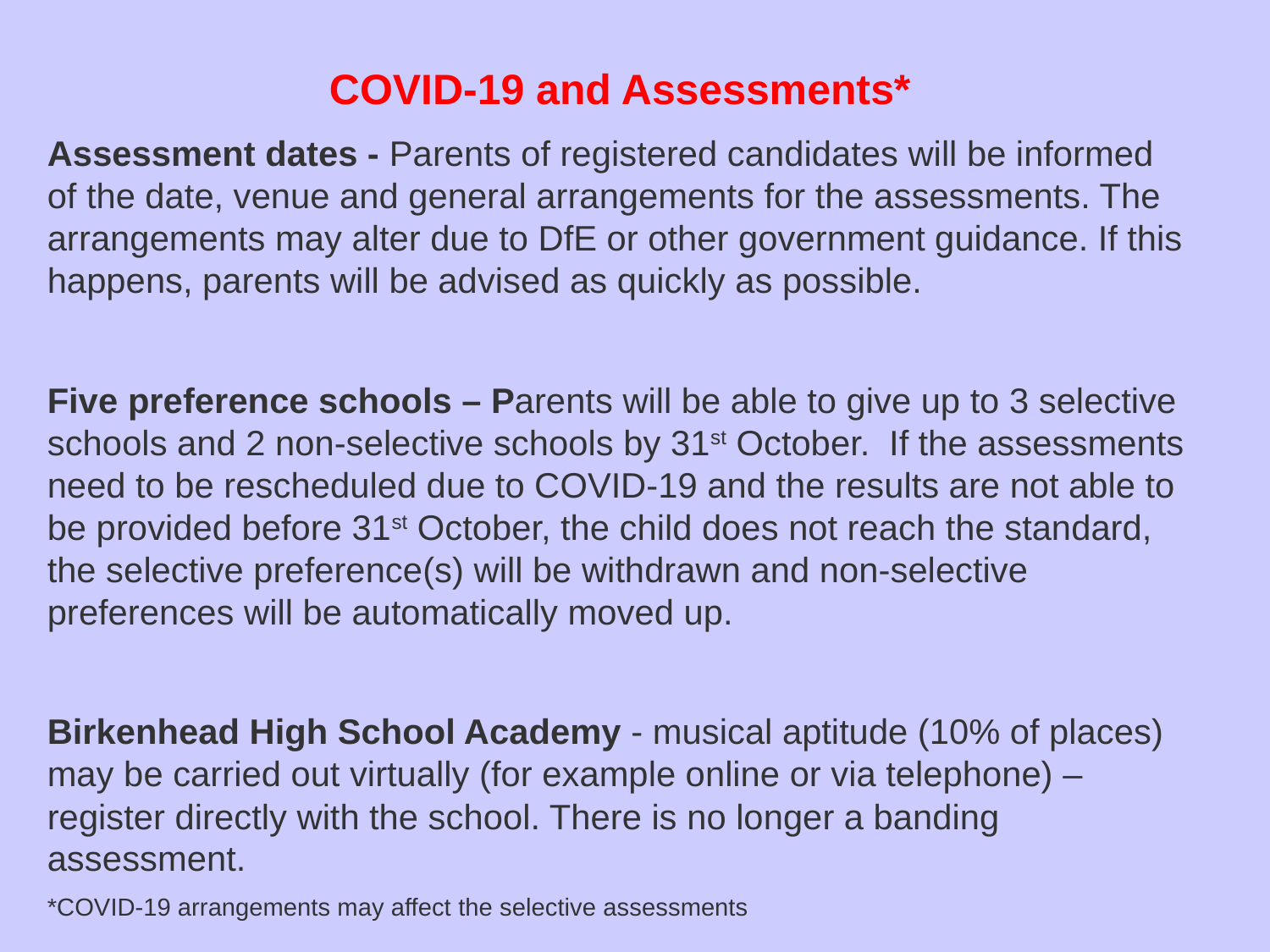

COVID-19 and Assessments*
Assessment dates - Parents of registered candidates will be informed of the date, venue and general arrangements for the assessments. The arrangements may alter due to DfE or other government guidance. If this happens, parents will be advised as quickly as possible.

Five preference schools – Parents will be able to give up to 3 selective schools and 2 non-selective schools by 31st October.  If the assessments need to be rescheduled due to COVID-19 and the results are not able to be provided before 31st October, the child does not reach the standard, the selective preference(s) will be withdrawn and non-selective preferences will be automatically moved up.

Birkenhead High School Academy - musical aptitude (10% of places) may be carried out virtually (for example online or via telephone) – register directly with the school. There is no longer a banding assessment.
*COVID-19 arrangements may affect the selective assessments